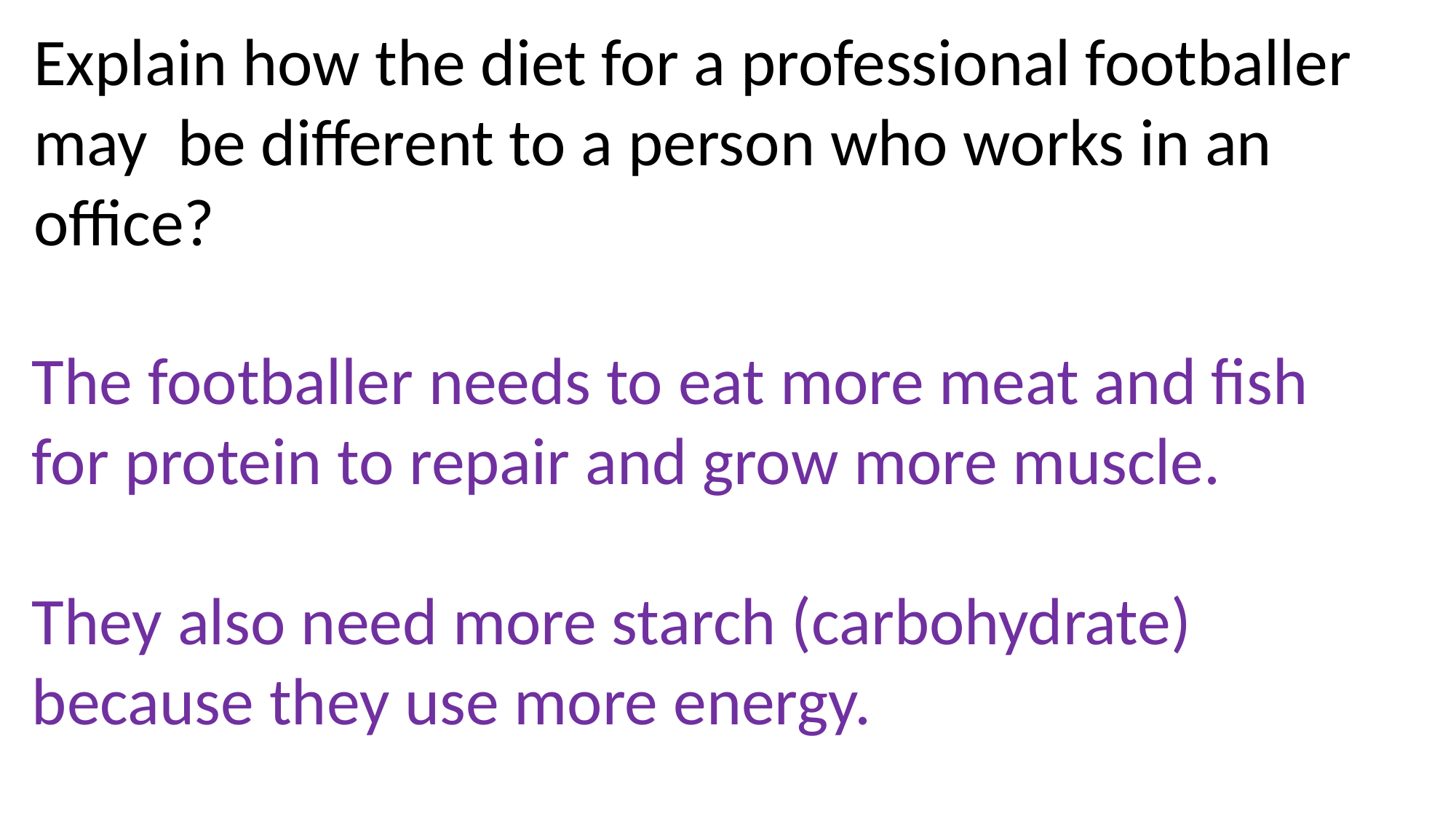

Explain how the diet for a professional footballer may  be different to a person who works in an office?
The footballer needs to eat more meat and fish for protein to repair and grow more muscle.

They also need more starch (carbohydrate) because they use more energy.